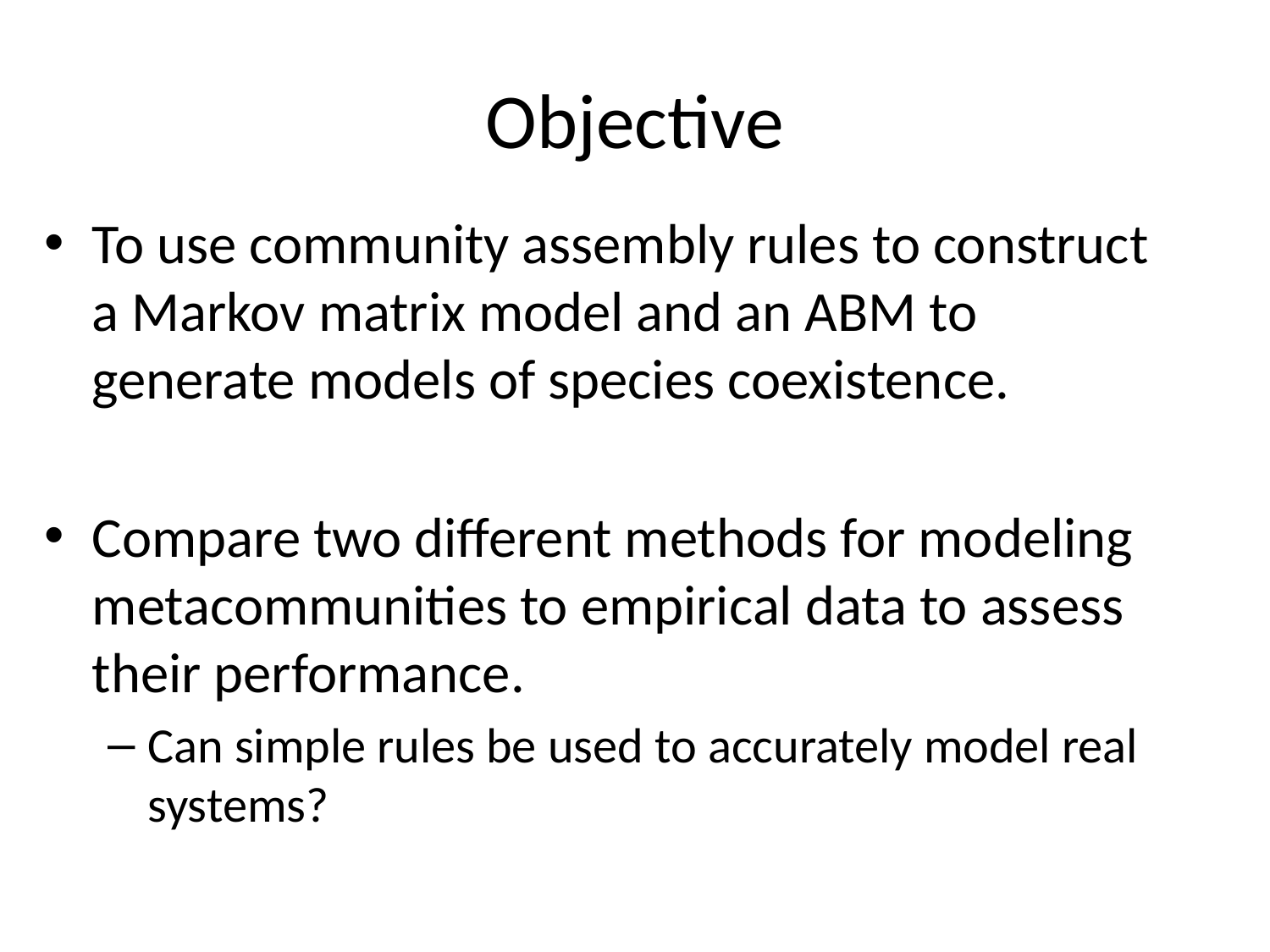

# Objective
To use community assembly rules to construct a Markov matrix model and an ABM to generate models of species coexistence.

Compare two different methods for modeling metacommunities to empirical data to assess their performance.
Can simple rules be used to accurately model real systems?